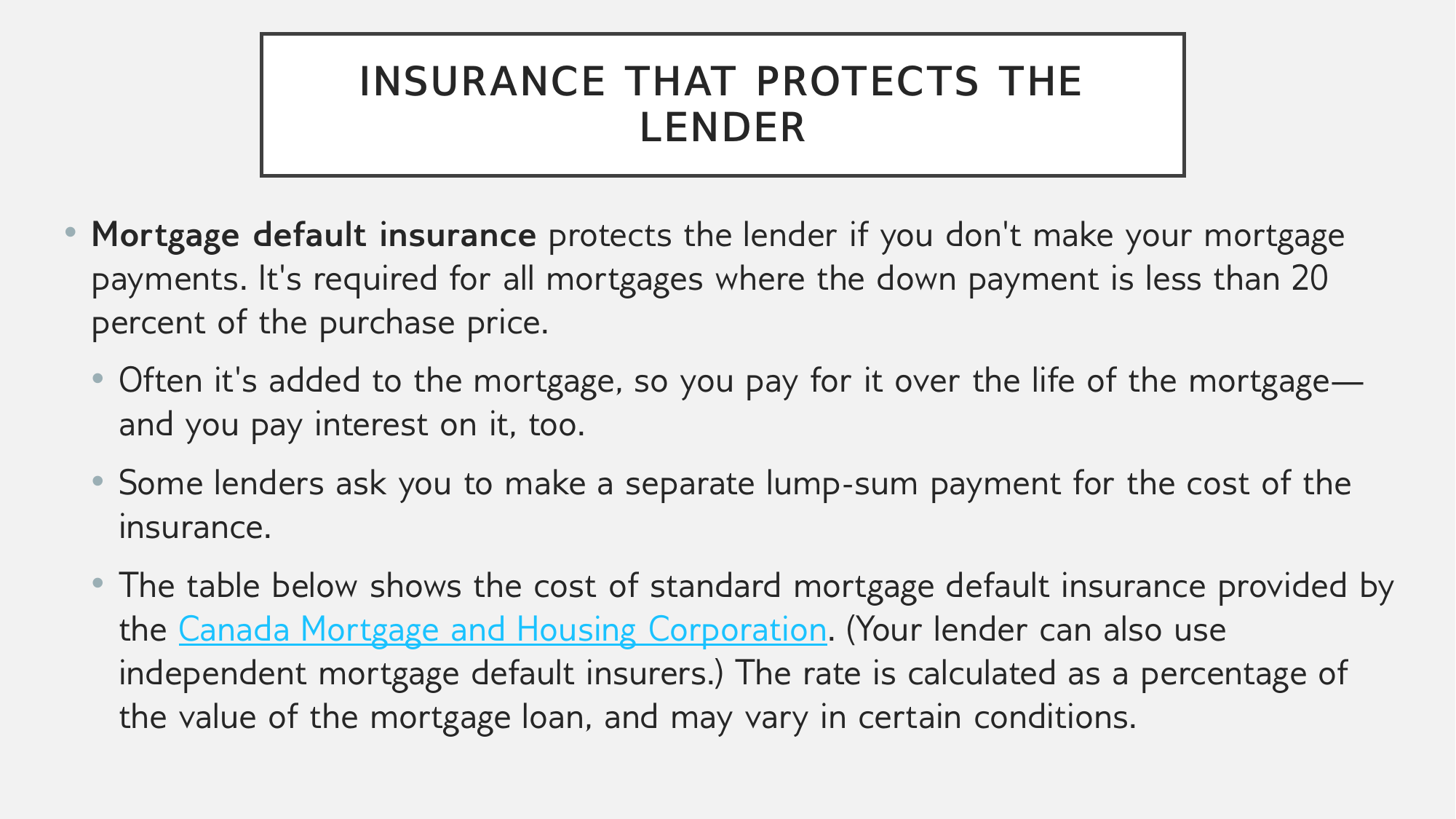

# Insurance that protects the lender
Mortgage default insurance protects the lender if you don't make your mortgage payments. It's required for all mortgages where the down payment is less than 20 percent of the purchase price.
Often it's added to the mortgage, so you pay for it over the life of the mortgage—and you pay interest on it, too.
Some lenders ask you to make a separate lump-sum payment for the cost of the insurance.
The table below shows the cost of standard mortgage default insurance provided by the Canada Mortgage and Housing Corporation. (Your lender can also use independent mortgage default insurers.) The rate is calculated as a percentage of the value of the mortgage loan, and may vary in certain conditions.